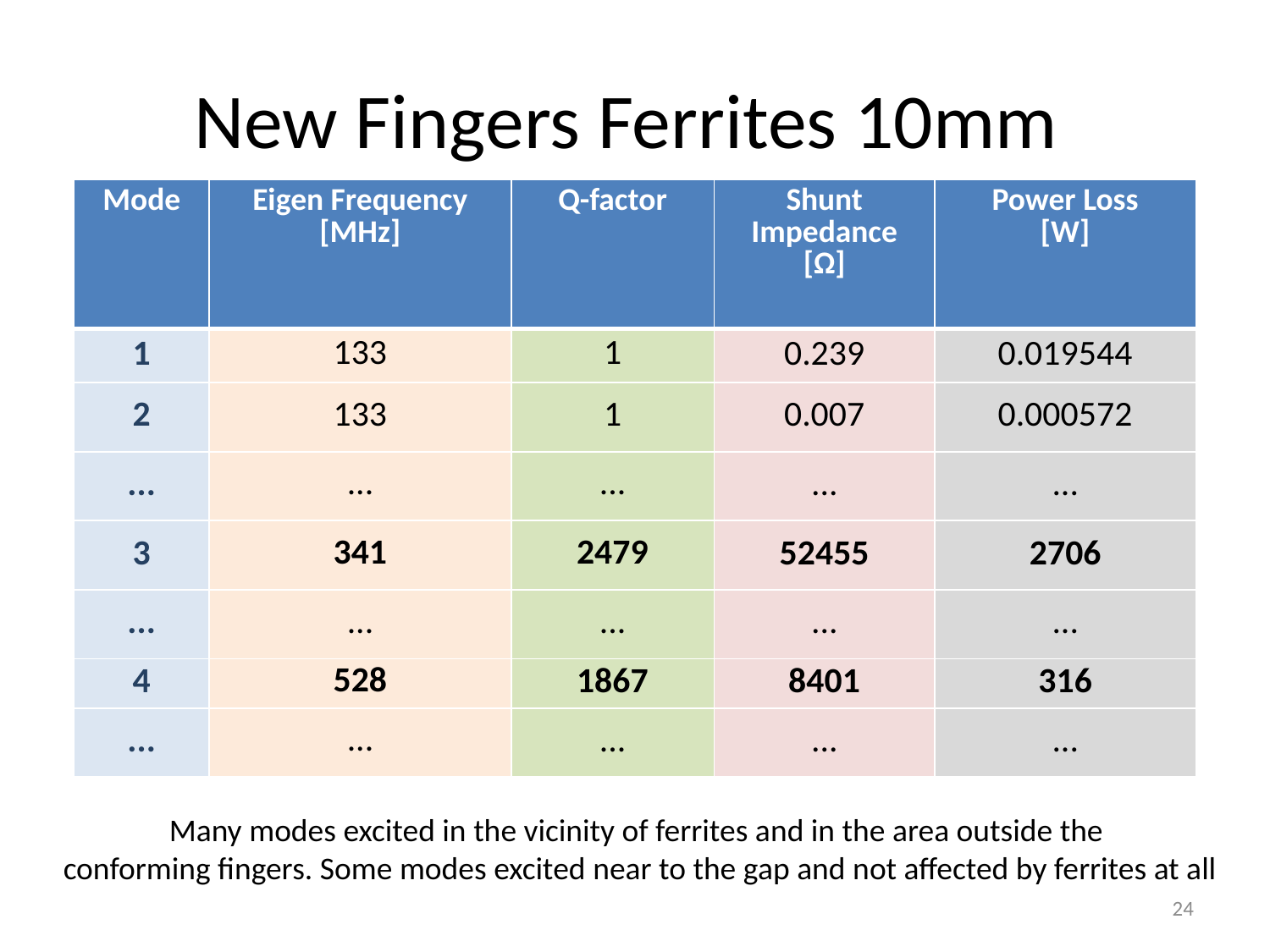

# New Fingers Ferrites 10mm
| Mode | Eigen Frequency [MHz] | Q-factor | Shunt Impedance [Ω] | Power Loss [W] |
| --- | --- | --- | --- | --- |
| 1 | 133 | 1 | 0.239 | 0.019544 |
| 2 | 133 | 1 | 0.007 | 0.000572 |
| ... | ... | ... | ... | ... |
| 3 | 341 | 2479 | 52455 | 2706 |
| ... | ... | ... | ... | ... |
| 4 | 528 | 1867 | 8401 | 316 |
| ... | ... | ... | ... | ... |
Many modes excited in the vicinity of ferrites and in the area outside the
conforming fingers. Some modes excited near to the gap and not affected by ferrites at all
24